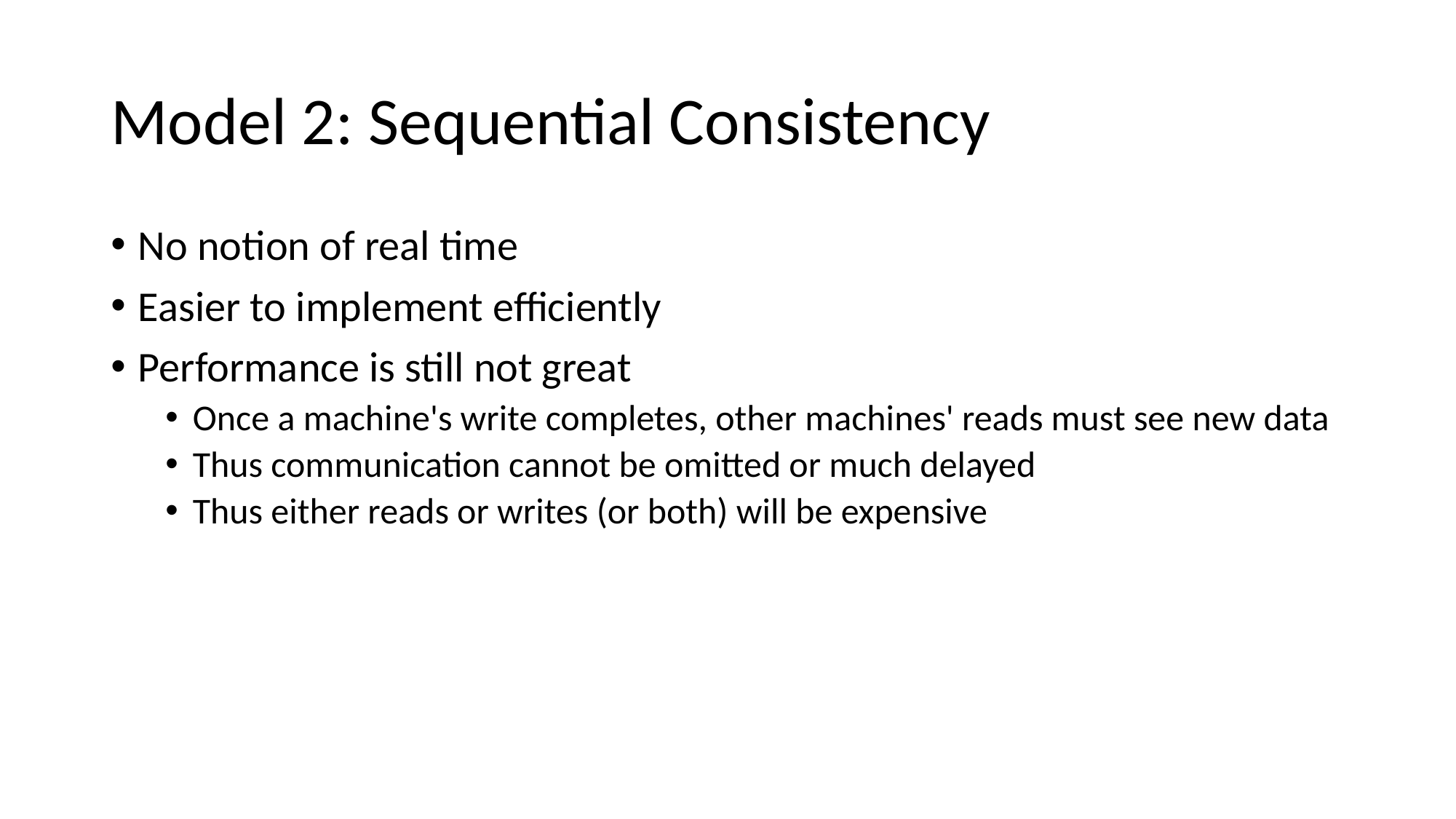

# Model 2: Sequential Consistency
No notion of real time
Easier to implement efficiently
Performance is still not great
Once a machine's write completes, other machines' reads must see new data
Thus communication cannot be omitted or much delayed
Thus either reads or writes (or both) will be expensive